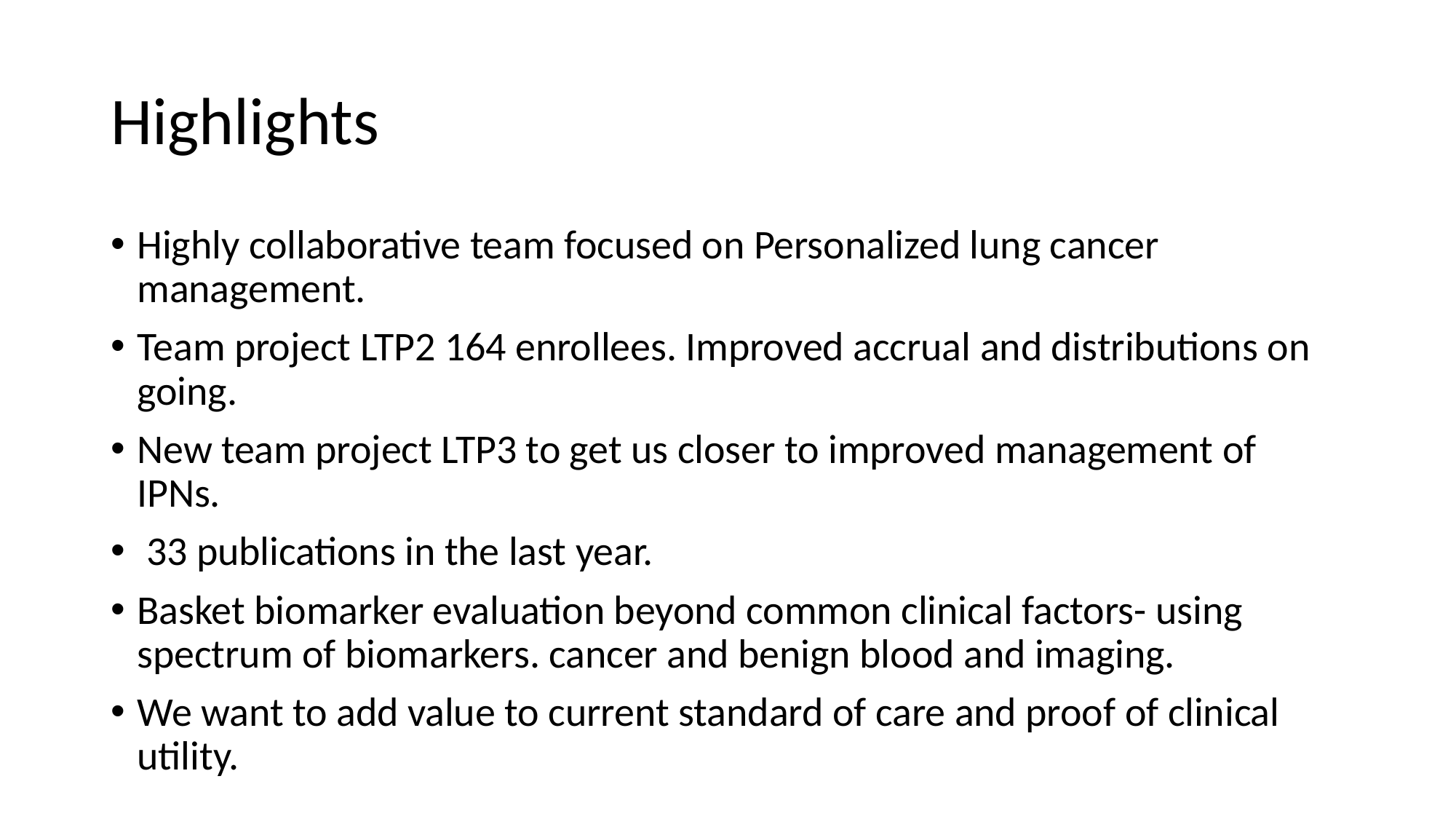

# Highlights
Highly collaborative team focused on Personalized lung cancer management.
Team project LTP2 164 enrollees. Improved accrual and distributions on going.
New team project LTP3 to get us closer to improved management of IPNs.
 33 publications in the last year.
Basket biomarker evaluation beyond common clinical factors- using spectrum of biomarkers. cancer and benign blood and imaging.
We want to add value to current standard of care and proof of clinical utility.